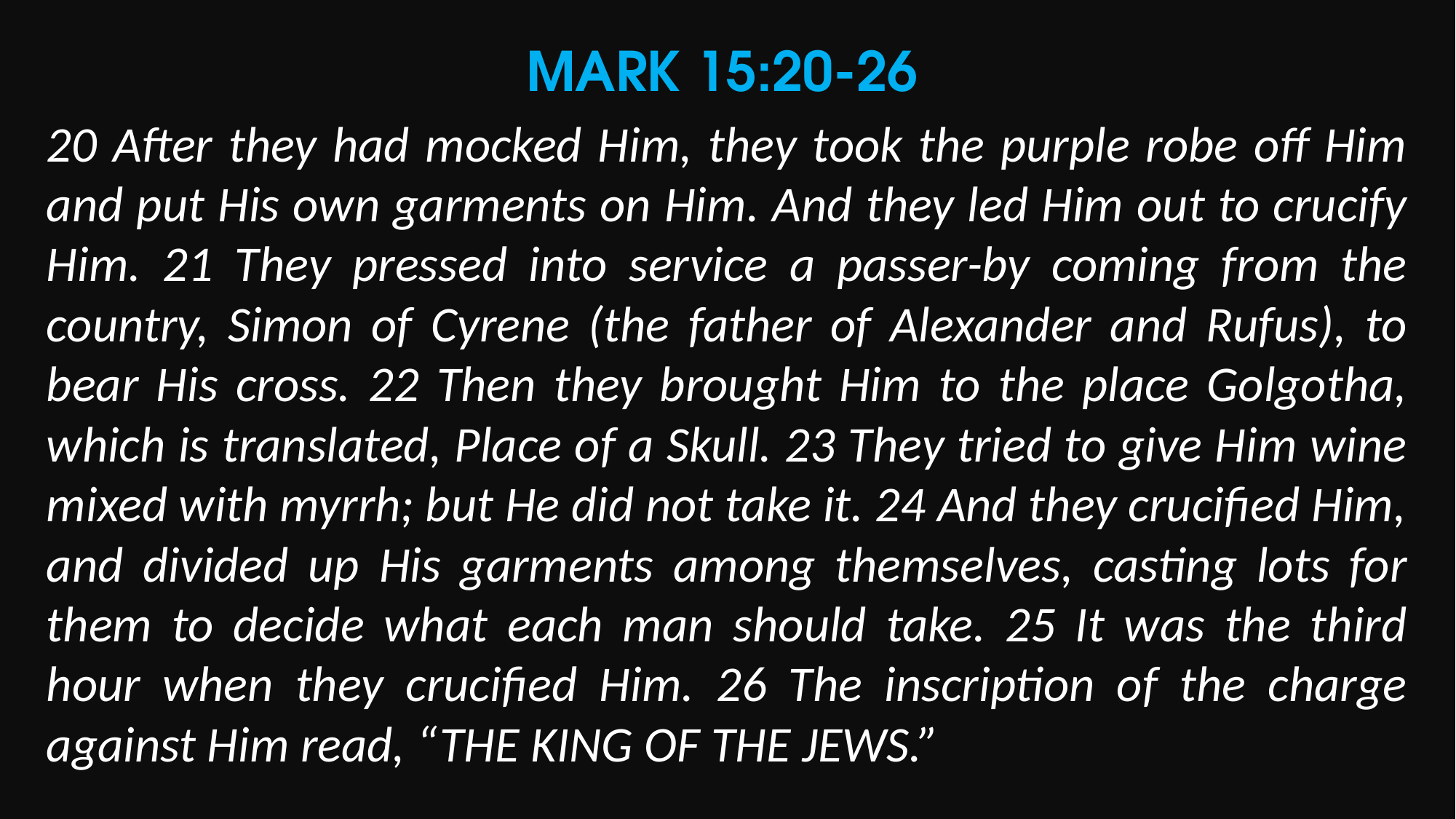

Mark 15:20-26
20 After they had mocked Him, they took the purple robe off Him and put His own garments on Him. And they led Him out to crucify Him. 21 They pressed into service a passer-by coming from the country, Simon of Cyrene (the father of Alexander and Rufus), to bear His cross. 22 Then they brought Him to the place Golgotha, which is translated, Place of a Skull. 23 They tried to give Him wine mixed with myrrh; but He did not take it. 24 And they crucified Him, and divided up His garments among themselves, casting lots for them to decide what each man should take. 25 It was the third hour when they crucified Him. 26 The inscription of the charge against Him read, “THE KING OF THE JEWS.”